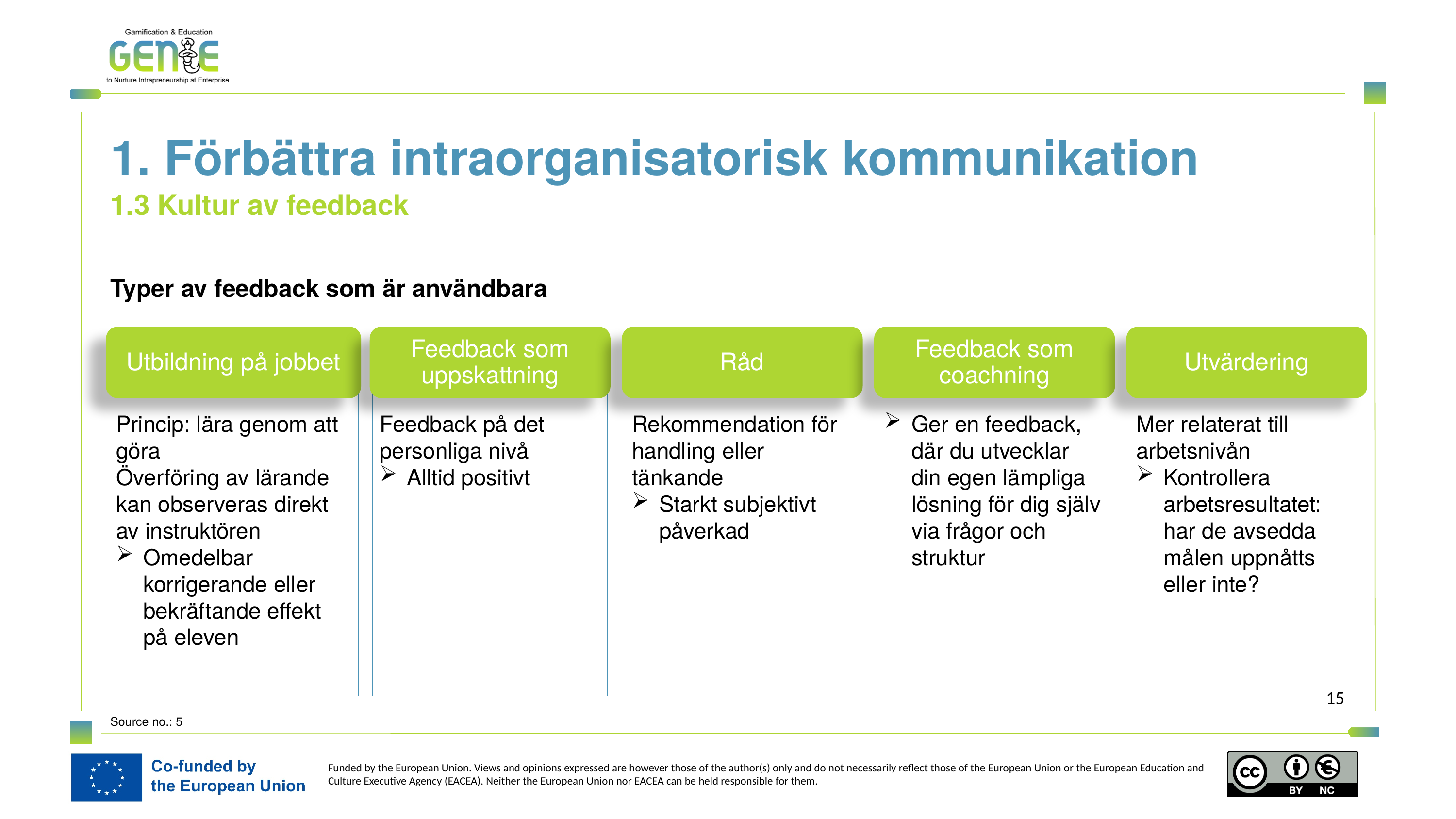

1. Förbättra intraorganisatorisk kommunikation

1.3 Kultur av feedback

Typer av feedback som är användbara

Utbildning på jobbet
Feedback som uppskattning
Råd
Feedback som coachning
Utvärdering
Princip: lära genom att göra
Överföring av lärande kan observeras direkt av instruktören
Omedelbar korrigerande eller bekräftande effekt på eleven
Feedback på det personliga nivå
Alltid positivt
Rekommendation för handling eller tänkande
Starkt subjektivt påverkad
Ger en feedback, där du utvecklar din egen lämpliga lösning för dig själv via frågor och struktur
Mer relaterat till arbetsnivån
Kontrollera arbetsresultatet: har de avsedda målen uppnåtts eller inte?
Source no.: 5